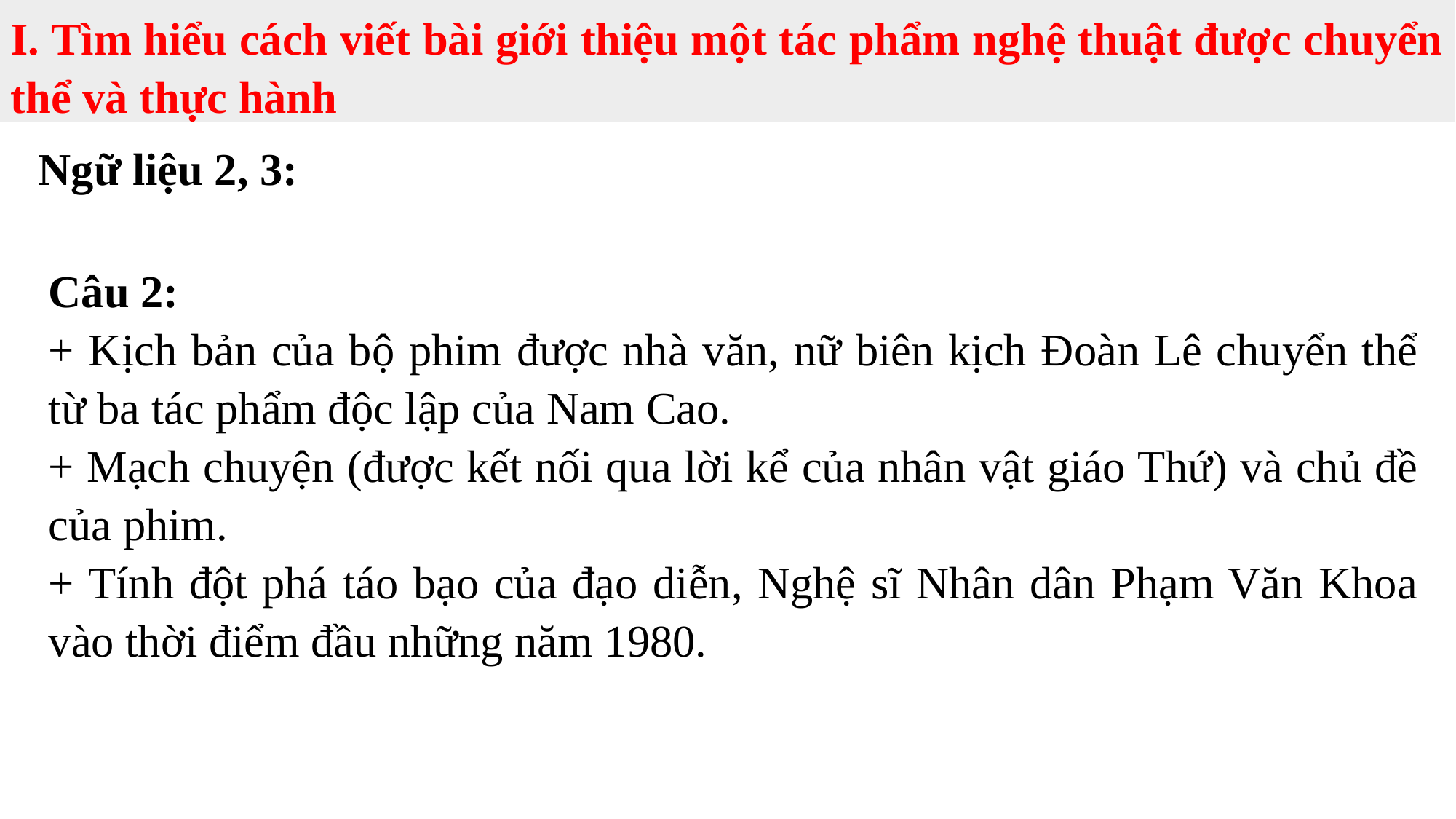

I. Tìm hiểu cách viết bài giới thiệu một tác phẩm nghệ thuật được chuyển thể và thực hành
Ngữ liệu 2, 3:
Câu 2:
+ Kịch bản của bộ phim được nhà văn, nữ biên kịch Đoàn Lê chuyển thể từ ba tác phẩm độc lập của Nam Cao.
+ Mạch chuyện (được kết nối qua lời kể của nhân vật giáo Thứ) và chủ đề của phim.
+ Tính đột phá táo bạo của đạo diễn, Nghệ sĩ Nhân dân Phạm Văn Khoa vào thời điểm đầu những năm 1980.